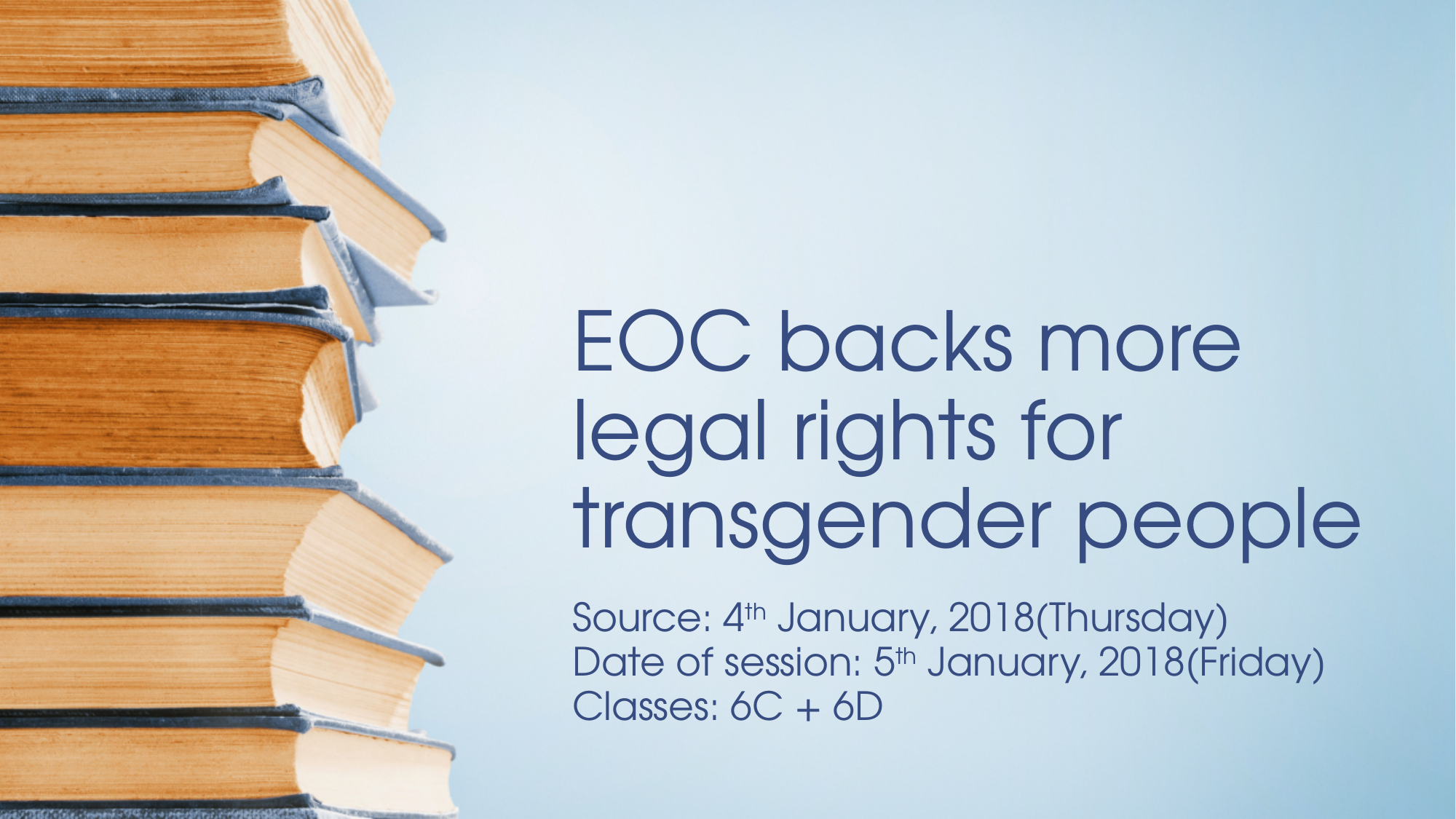

# EOC backs more legal rights for transgender people
Source: 4th January, 2018(Thursday)
Date of session: 5th January, 2018(Friday)
Classes: 6C + 6D